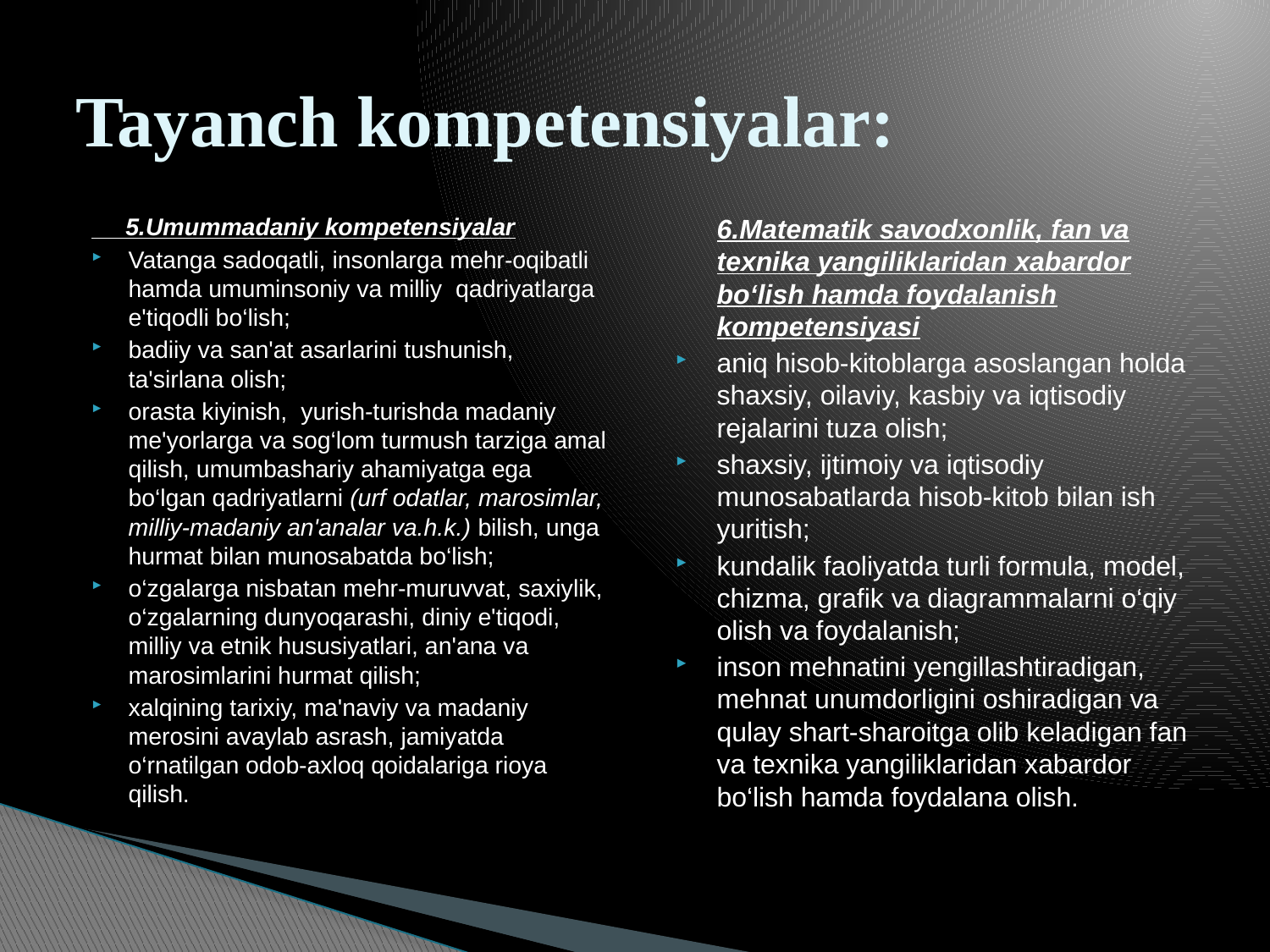

# Tayanch kompetensiyalar:
     5.Umummadaniy kompetensiyalar
Vatanga sadoqatli, insonlarga mehr-oqibatli hamda umuminsoniy va milliy  qadriyatlarga e'tiqodli bo‘lish;
badiiy va san'at asarlarini tushunish, ta'sirlana olish;
orasta kiyinish,  yurish-turishda madaniy me'yorlarga va sog‘lom turmush tarziga amal qilish, umumbashariy ahamiyatga ega bo‘lgan qadriyatlarni (urf odatlar, marosimlar, milliy-madaniy an'analar va.h.k.) bilish, unga hurmat bilan munosabatda bo‘lish;
o‘zgalarga nisbatan mehr-muruvvat, saxiylik, o‘zgalarning dunyoqarashi, diniy e'tiqodi, milliy va etnik hususiyatlari, an'ana va marosimlarini hurmat qilish;
xalqining tarixiy, ma'naviy va madaniy merosini avaylab asrash, jamiyatda o‘rnatilgan odob-axloq qoidalariga rioya qilish.

	6.Matematik savodxonlik, fan va texnika yangiliklaridan xabardor bo‘lish hamda foydalanish kompetensiyasi
aniq hisob-kitoblarga asoslangan holda shaxsiy, oilaviy, kasbiy va iqtisodiy rejalarini tuza olish;
shaxsiy, ijtimoiy va iqtisodiy munosabatlarda hisob-kitob bilan ish yuritish;
kundalik faoliyatda turli formula, model, chizma, grafik va diagrammalarni o‘qiy olish va foydalanish;
inson mehnatini yengillashtiradigan, mehnat unumdorligini oshiradigan va qulay shart-sharoitga olib keladigan fan va texnika yangiliklaridan xabardor bo‘lish hamda foydalana olish.